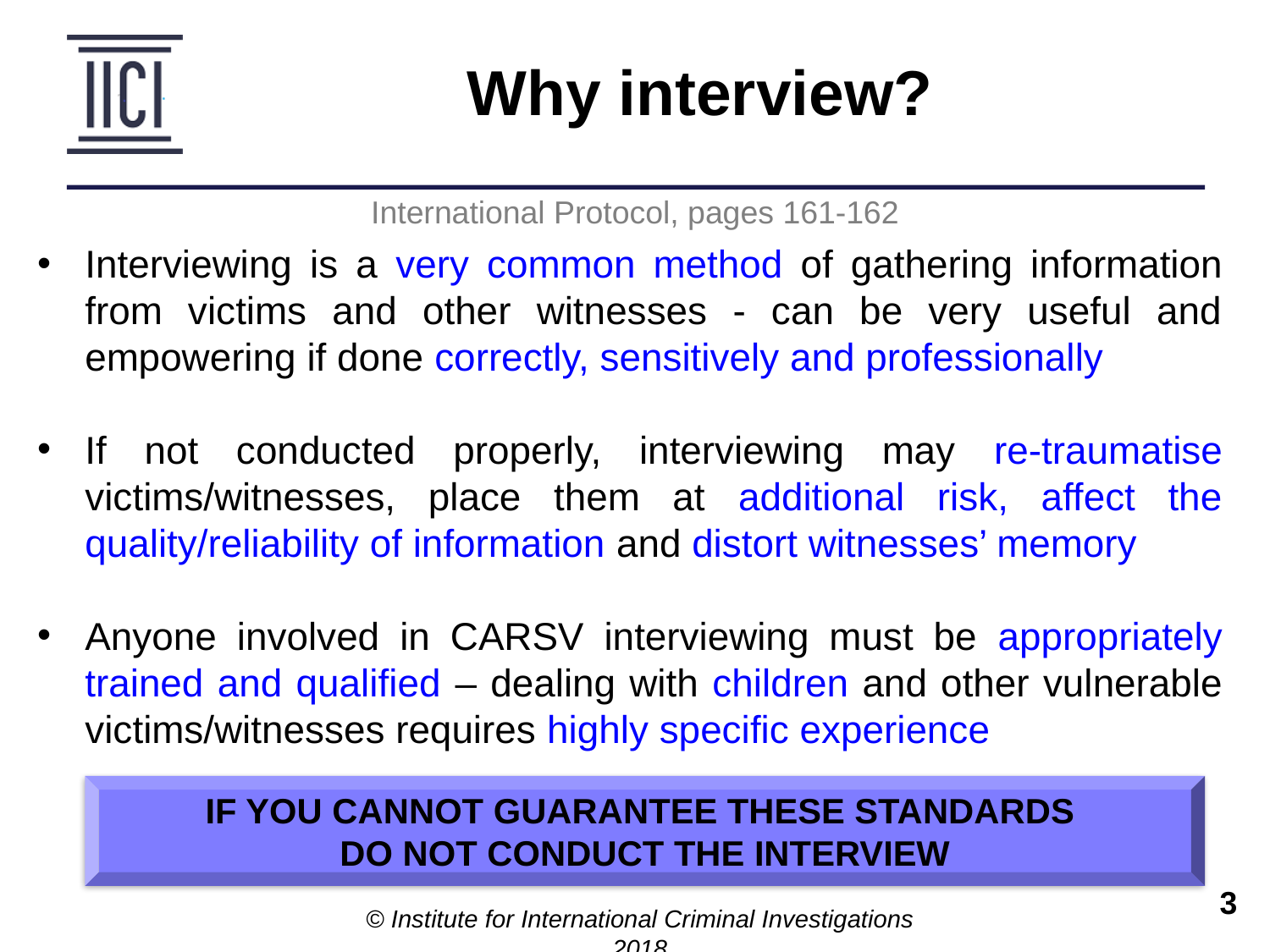

Why interview?
International Protocol, pages 161-162
Interviewing is a very common method of gathering information from victims and other witnesses - can be very useful and empowering if done correctly, sensitively and professionally

If not conducted properly, interviewing may re-traumatise victims/witnesses, place them at additional risk, affect the quality/reliability of information and distort witnesses’ memory

Anyone involved in CARSV interviewing must be appropriately trained and qualified – dealing with children and other vulnerable victims/witnesses requires highly specific experience

IF YOU CANNOT GUARANTEE THESE STANDARDS
DO NOT CONDUCT THE INTERVIEW

© Institute for International Criminal Investigations 2018
 	3